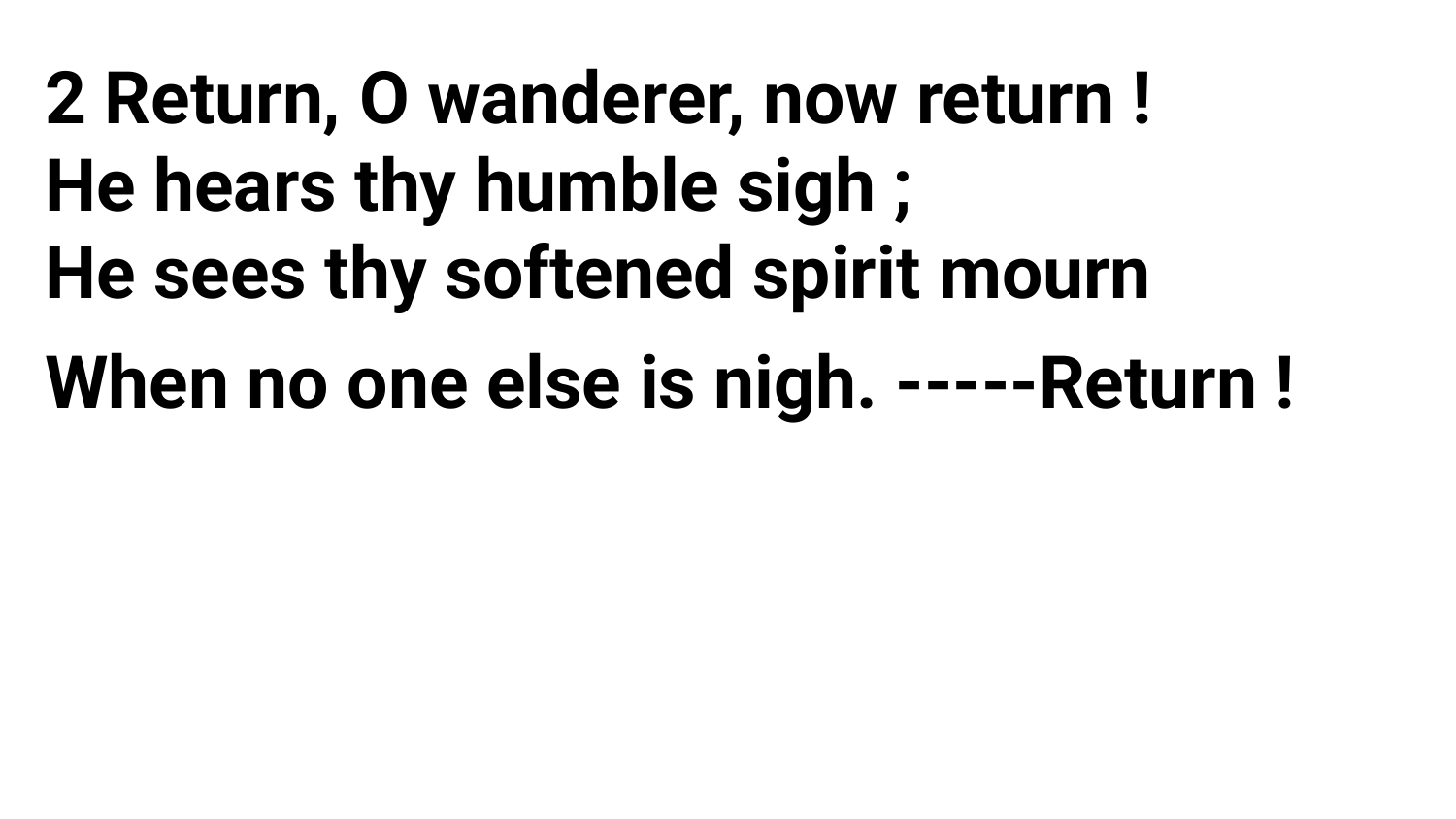

2 Return, O wanderer, now return !
He hears thy humble sigh ;
He sees thy softened spirit mourn
When no one else is nigh. -----Return !